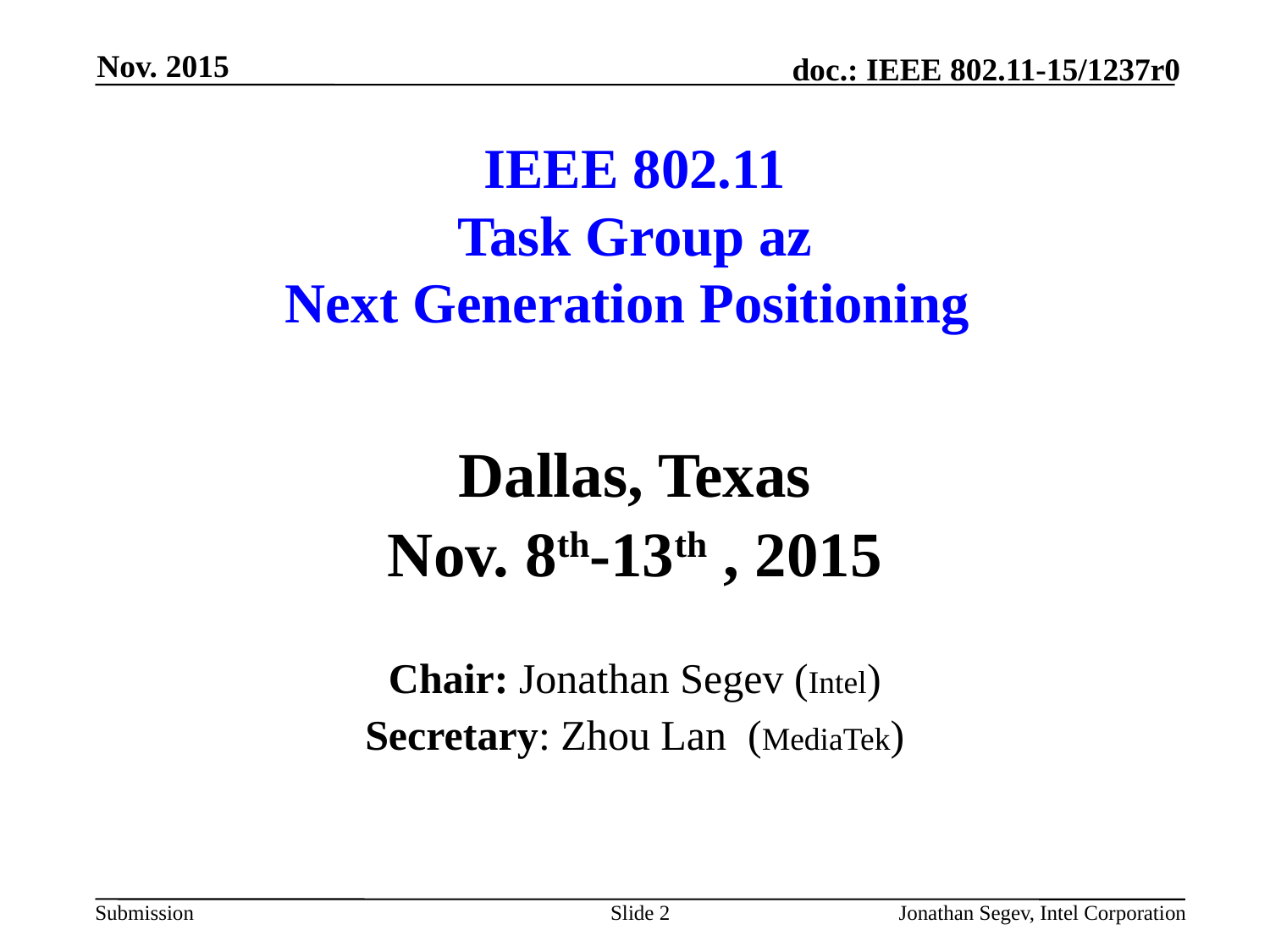

Nov. 2015
# IEEE 802.11 Task Group az Next Generation Positioning
Dallas, Texas
Nov. 8th-13th , 2015

Chair: Jonathan Segev (Intel)
Secretary: Zhou Lan  (MediaTek)

Slide 2
Jonathan Segev, Intel Corporation